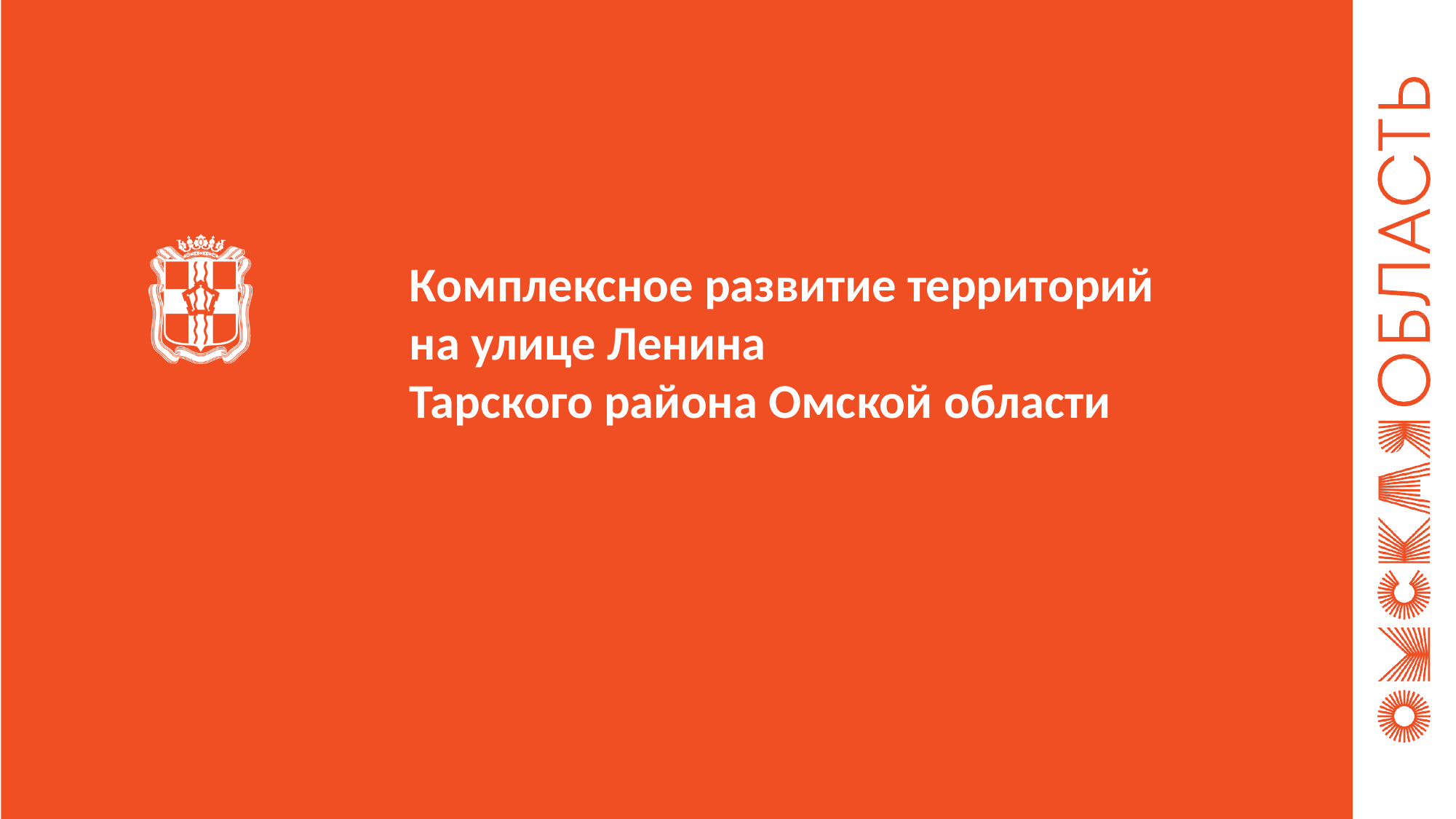

Комплексное развитие территорий на улице Ленина
Тарского района Омской области